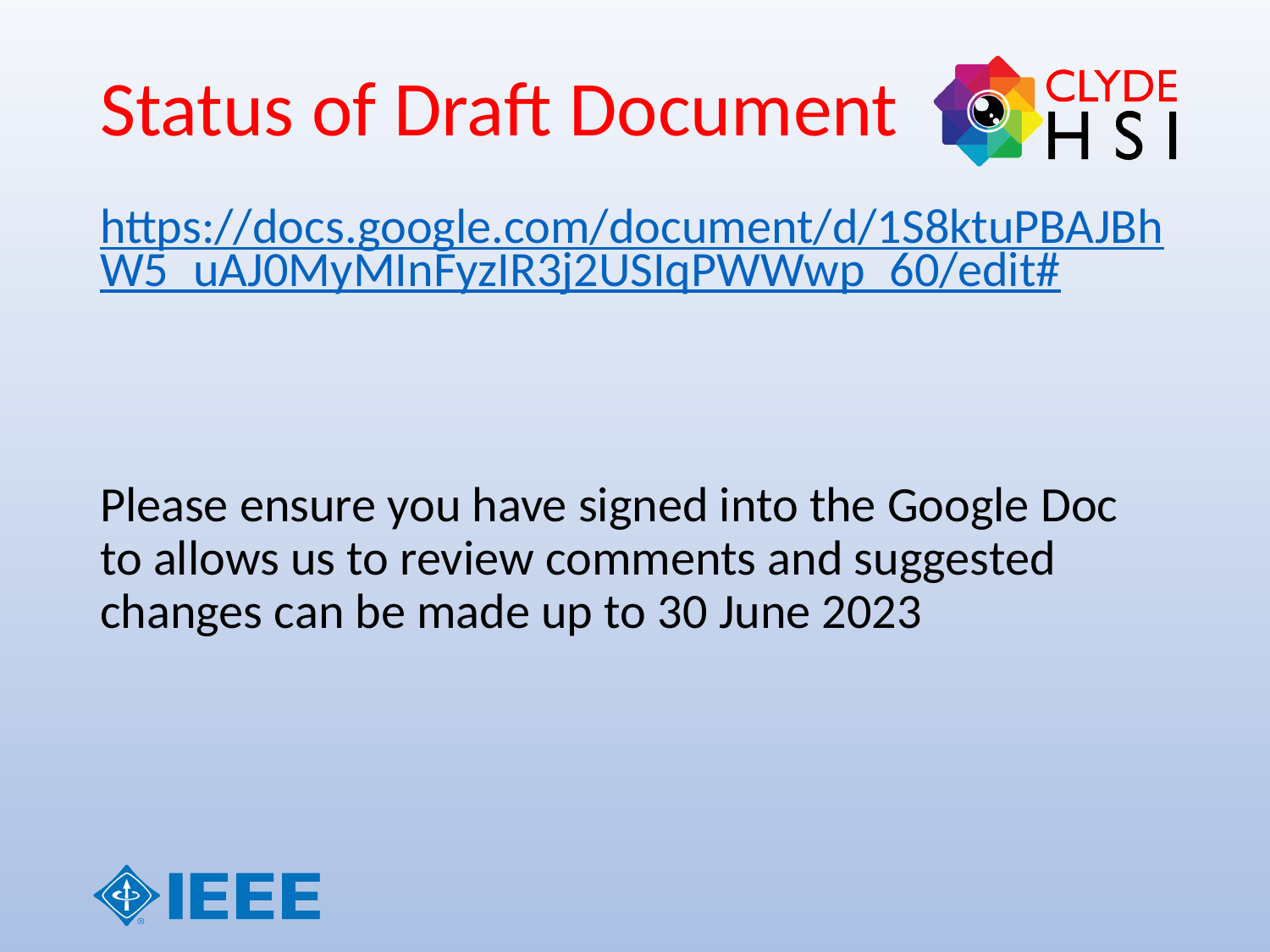

# Status of Draft Document
https://docs.google.com/document/d/1S8ktuPBAJBhW5_uAJ0MyMInFyzIR3j2USIqPWWwp_60/edit#

Please ensure you have signed into the Google Doc to allows us to review comments and suggested changes can be made up to 30 June 2023